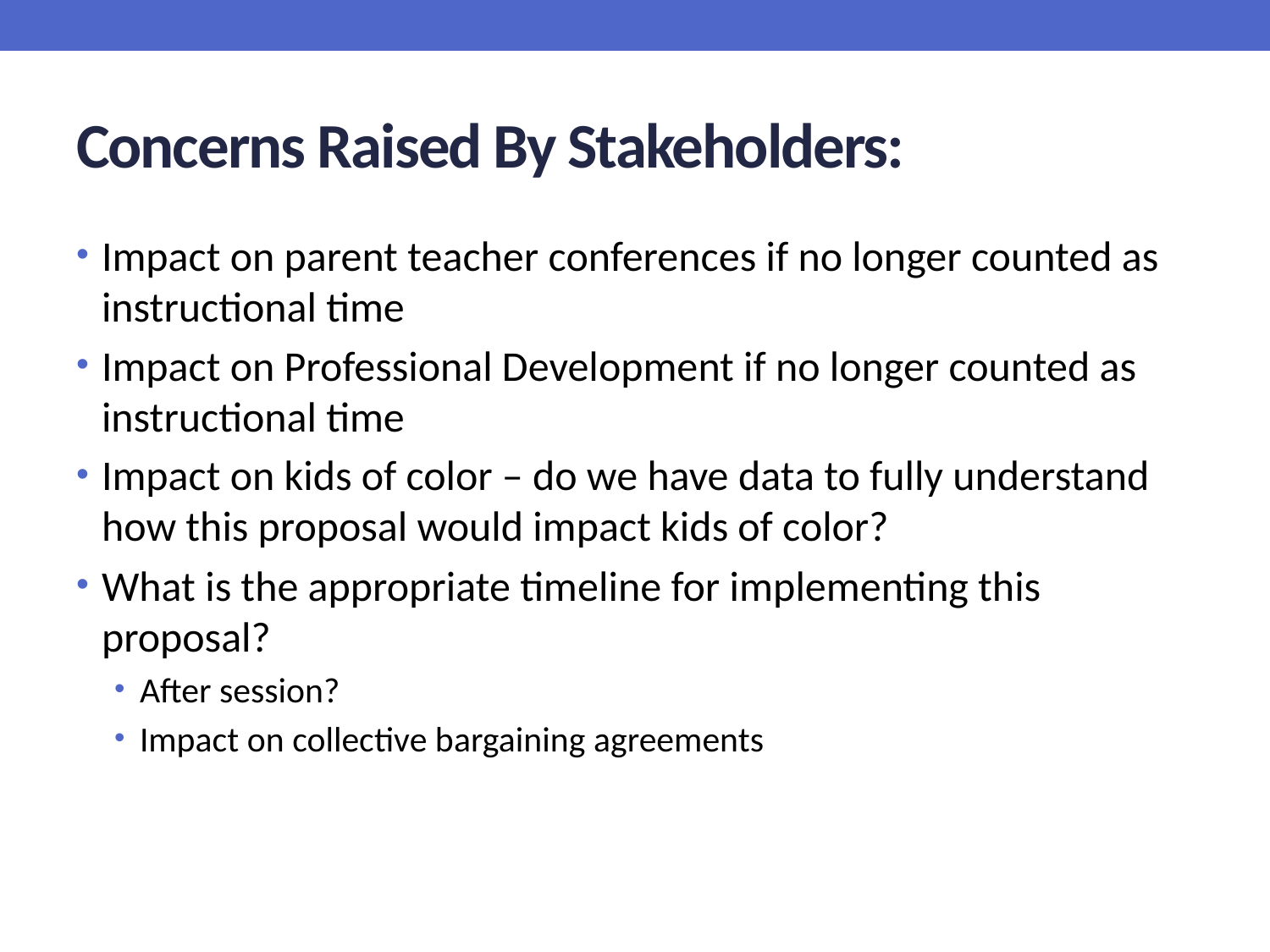

# Concerns Raised By Stakeholders:
Impact on parent teacher conferences if no longer counted as instructional time
Impact on Professional Development if no longer counted as instructional time
Impact on kids of color – do we have data to fully understand how this proposal would impact kids of color?
What is the appropriate timeline for implementing this proposal?
After session?
Impact on collective bargaining agreements